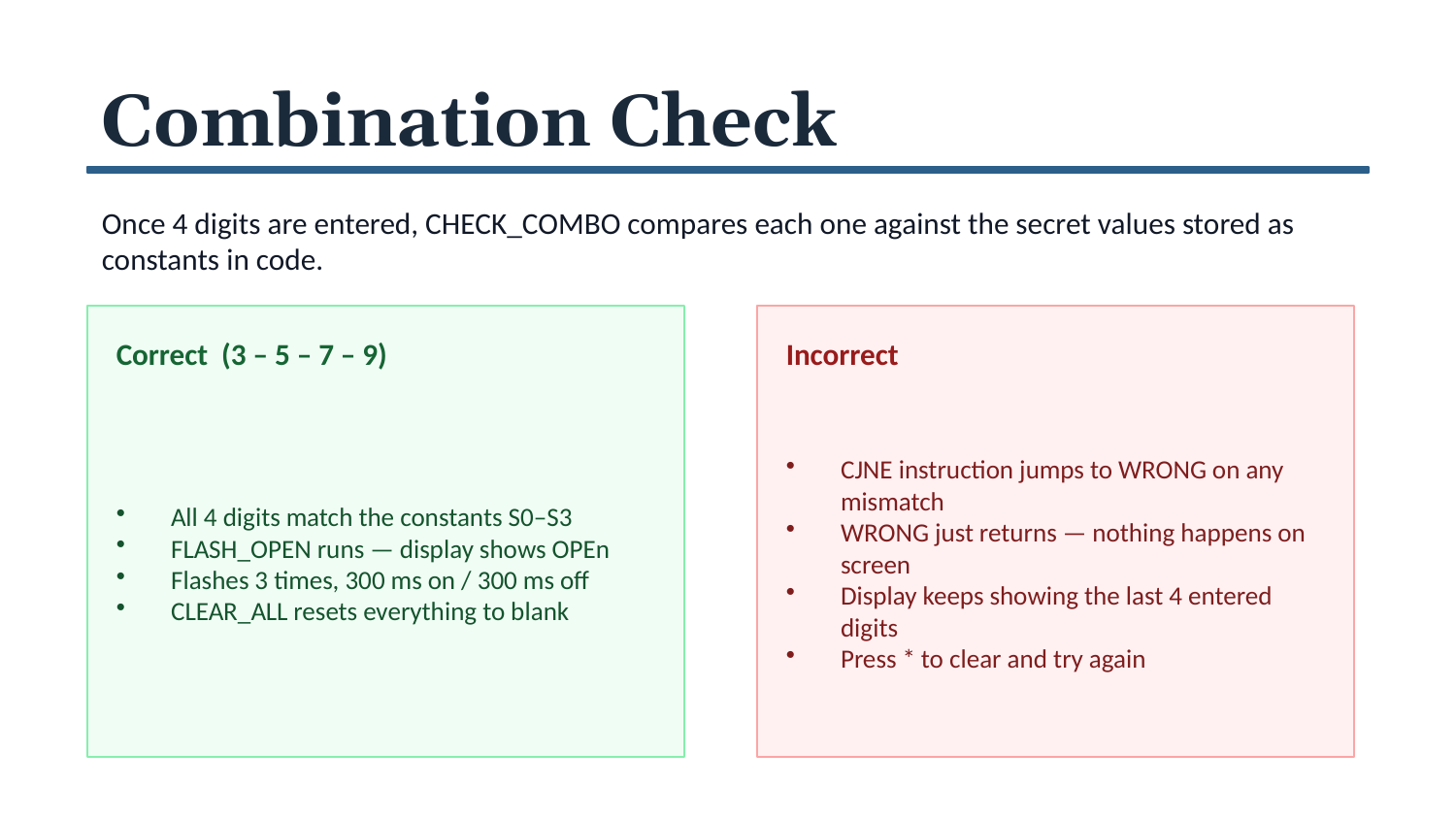

Combination Check

Once 4 digits are entered, CHECK_COMBO compares each one against the secret values stored as constants in code.

Correct  (3 – 5 – 7 – 9)
Incorrect
All 4 digits match the constants S0–S3
FLASH_OPEN runs — display shows OPEn
Flashes 3 times, 300 ms on / 300 ms off
CLEAR_ALL resets everything to blank
CJNE instruction jumps to WRONG on any mismatch
WRONG just returns — nothing happens on screen
Display keeps showing the last 4 entered digits
Press * to clear and try again